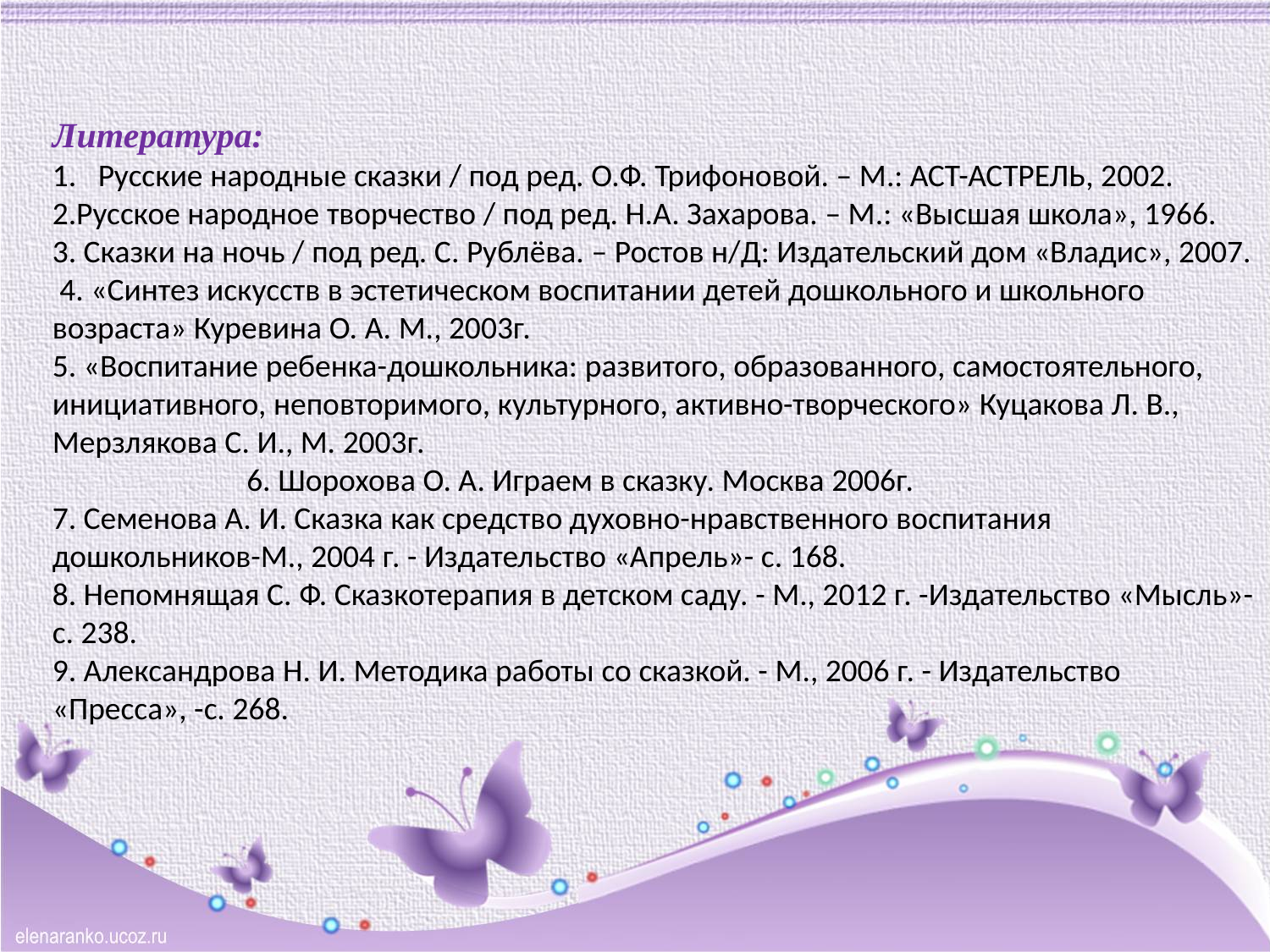

Литература:
1.   Русские народные сказки / под ред. О.Ф. Трифоновой. – М.: АСТ-АСТРЕЛЬ, 2002.
2.Русское народное творчество / под ред. Н.А. Захарова. – М.: «Высшая школа», 1966.
3. Сказки на ночь / под ред. С. Рублёва. – Ростов н/Д: Издательский дом «Владис», 2007.
 4. «Синтез искусств в эстетическом воспитании детей дошкольного и школьного возраста» Куревина О. А. М., 2003г.
5. «Воспитание ребенка-дошкольника: развитого, образованного, самостоятельного, инициативного, неповторимого, культурного, активно-творческого» Куцакова Л. В., Мерзлякова С. И., М. 2003г.                                                                                                                                               6. Шорохова О. А. Играем в сказку. Москва 2006г.
7. Семенова А. И. Сказка как средство духовно-нравственного воспитания дошкольников-М., 2004 г. - Издательство «Апрель»- с. 168.
8. Непомнящая С. Ф. Сказкотерапия в детском саду. - М., 2012 г. -Издательство «Мысль»- с. 238.
9. Александрова Н. И. Методика работы со сказкой. - М., 2006 г. - Издательство «Пресса», -с. 268.